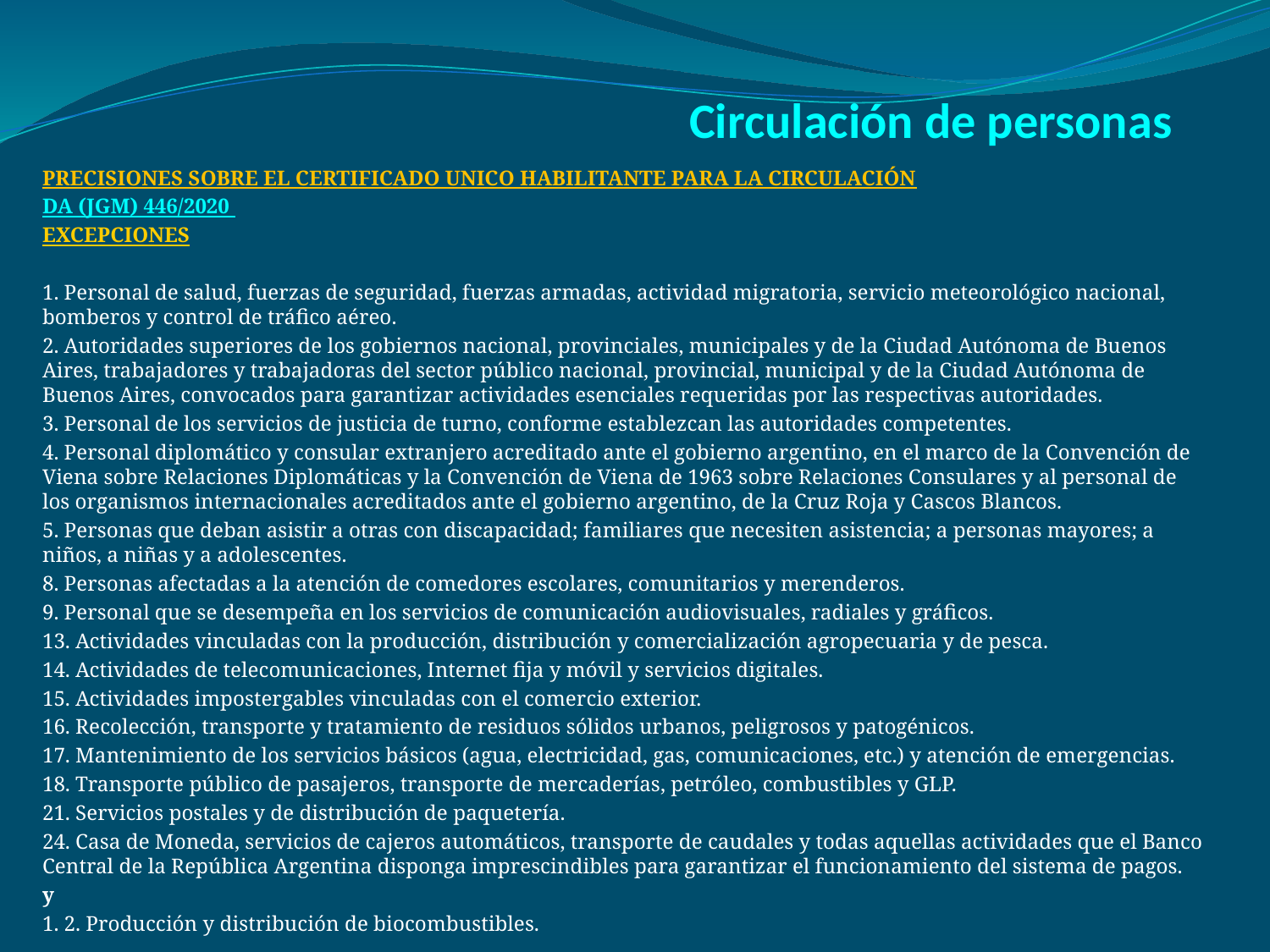

# Circulación de personas
PRECISIONES SOBRE EL CERTIFICADO UNICO HABILITANTE PARA LA CIRCULACIÓN
DA (JGM) 446/2020
EXCEPCIONES

1. Personal de salud, fuerzas de seguridad, fuerzas armadas, actividad migratoria, servicio meteorológico nacional, bomberos y control de tráfico aéreo.
2. Autoridades superiores de los gobiernos nacional, provinciales, municipales y de la Ciudad Autónoma de Buenos Aires, trabajadores y trabajadoras del sector público nacional, provincial, municipal y de la Ciudad Autónoma de Buenos Aires, convocados para garantizar actividades esenciales requeridas por las respectivas autoridades.
3. Personal de los servicios de justicia de turno, conforme establezcan las autoridades competentes.
4. Personal diplomático y consular extranjero acreditado ante el gobierno argentino, en el marco de la Convención de Viena sobre Relaciones Diplomáticas y la Convención de Viena de 1963 sobre Relaciones Consulares y al personal de los organismos internacionales acreditados ante el gobierno argentino, de la Cruz Roja y Cascos Blancos.
5. Personas que deban asistir a otras con discapacidad; familiares que necesiten asistencia; a personas mayores; a niños, a niñas y a adolescentes.
8. Personas afectadas a la atención de comedores escolares, comunitarios y merenderos.
9. Personal que se desempeña en los servicios de comunicación audiovisuales, radiales y gráficos.
13. Actividades vinculadas con la producción, distribución y comercialización agropecuaria y de pesca.
14. Actividades de telecomunicaciones, Internet fija y móvil y servicios digitales.
15. Actividades impostergables vinculadas con el comercio exterior.
16. Recolección, transporte y tratamiento de residuos sólidos urbanos, peligrosos y patogénicos.
17. Mantenimiento de los servicios básicos (agua, electricidad, gas, comunicaciones, etc.) y atención de emergencias.
18. Transporte público de pasajeros, transporte de mercaderías, petróleo, combustibles y GLP.
21. Servicios postales y de distribución de paquetería.
24. Casa de Moneda, servicios de cajeros automáticos, transporte de caudales y todas aquellas actividades que el Banco Central de la República Argentina disponga imprescindibles para garantizar el funcionamiento del sistema de pagos.
y
1. 2. Producción y distribución de biocombustibles.